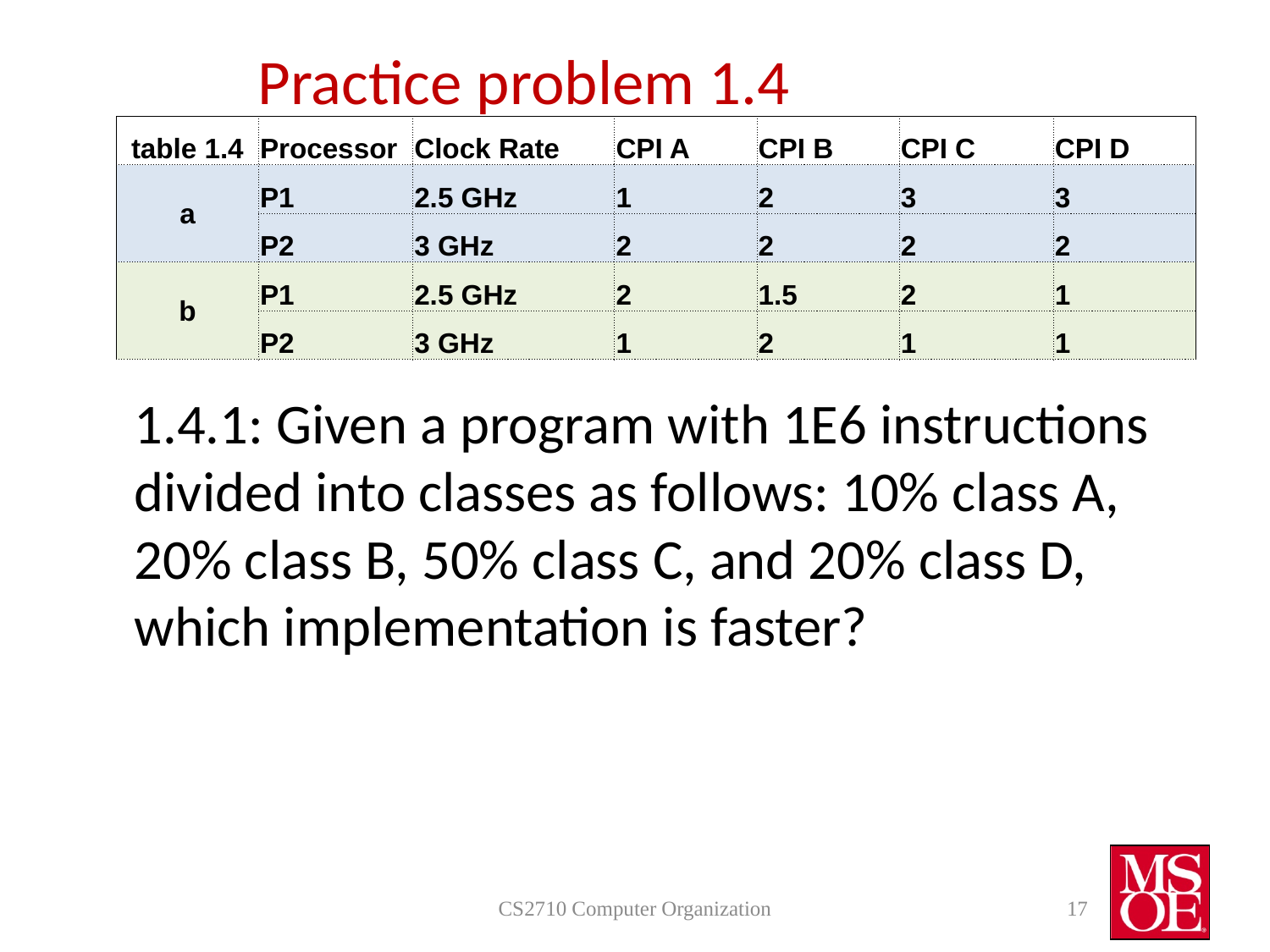

# Practice problem 1.4
| table 1.4 | Processor | Clock Rate | CPI A | CPI B | CPI C | CPI D |
| --- | --- | --- | --- | --- | --- | --- |
| a | P1 | 2.5 GHz | 1 | 2 | 3 | 3 |
|  | P2 | 3 GHz | 2 | 2 | 2 | 2 |
| b | P1 | 2.5 GHz | 2 | 1.5 | 2 | 1 |
|  | P2 | 3 GHz | 1 | 2 | 1 | 1 |
	1.4.1: Given a program with 1E6 instructions divided into classes as follows: 10% class A, 20% class B, 50% class C, and 20% class D, which implementation is faster?

CS2710 Computer Organization
17